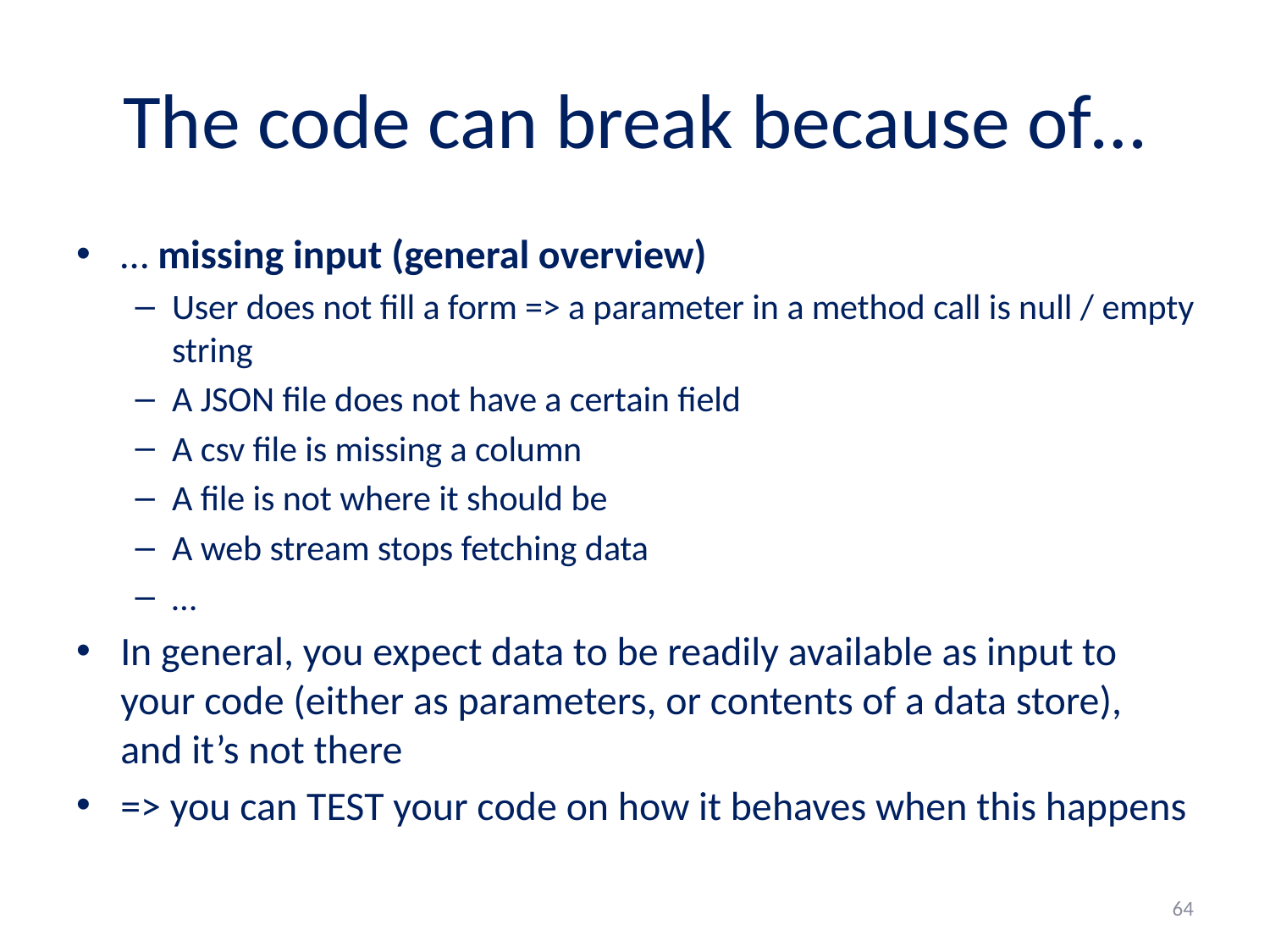

# The code can break because of…
… missing input (general overview)
User does not fill a form => a parameter in a method call is null / empty string
A JSON file does not have a certain field
A csv file is missing a column
A file is not where it should be
A web stream stops fetching data
…
In general, you expect data to be readily available as input to your code (either as parameters, or contents of a data store), and it’s not there
=> you can TEST your code on how it behaves when this happens
64